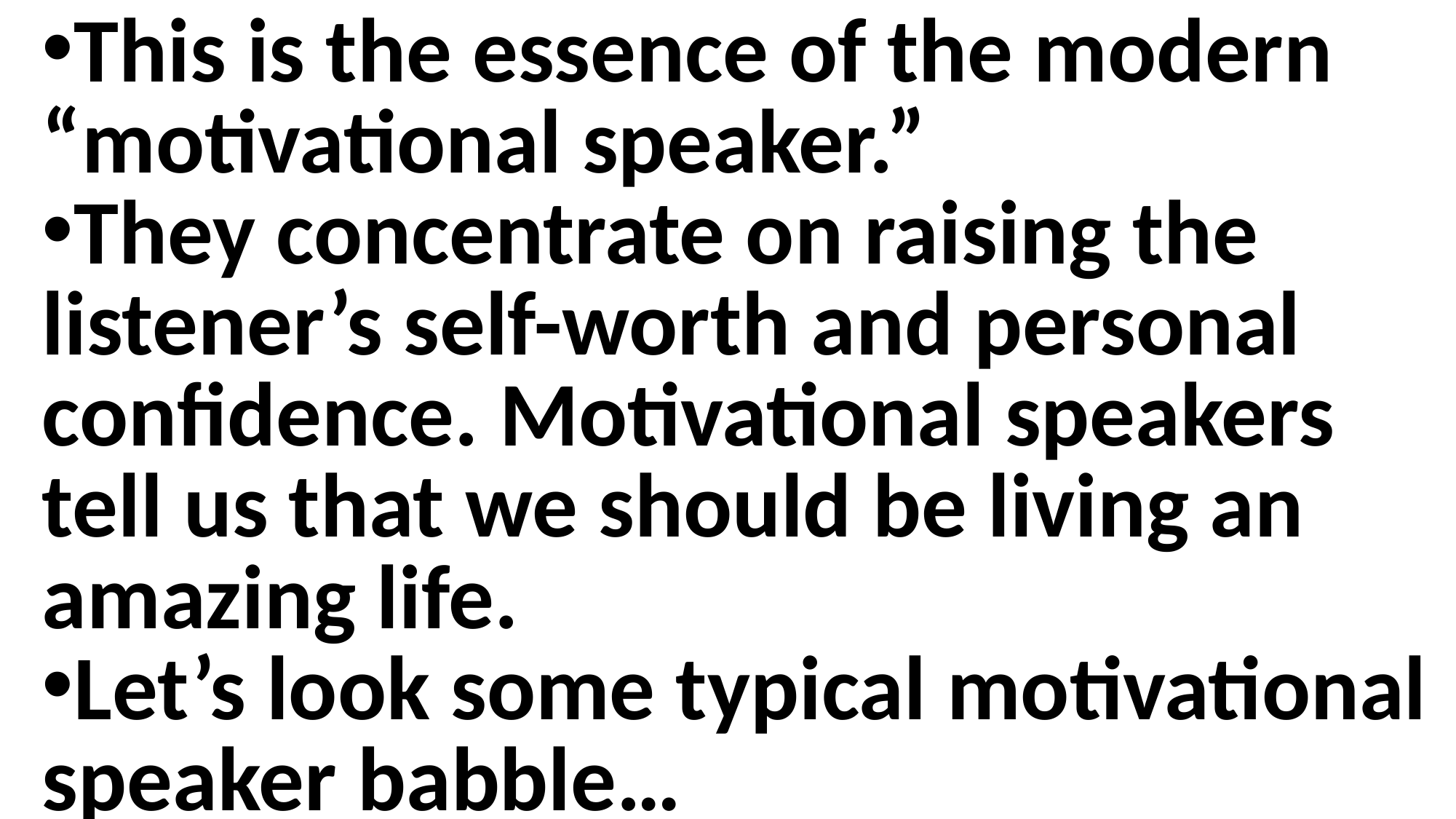

This is the essence of the modern “motivational speaker.”
They concentrate on raising the listener’s self-worth and personal confidence. Motivational speakers tell us that we should be living an amazing life.
Let’s look some typical motivational speaker babble…